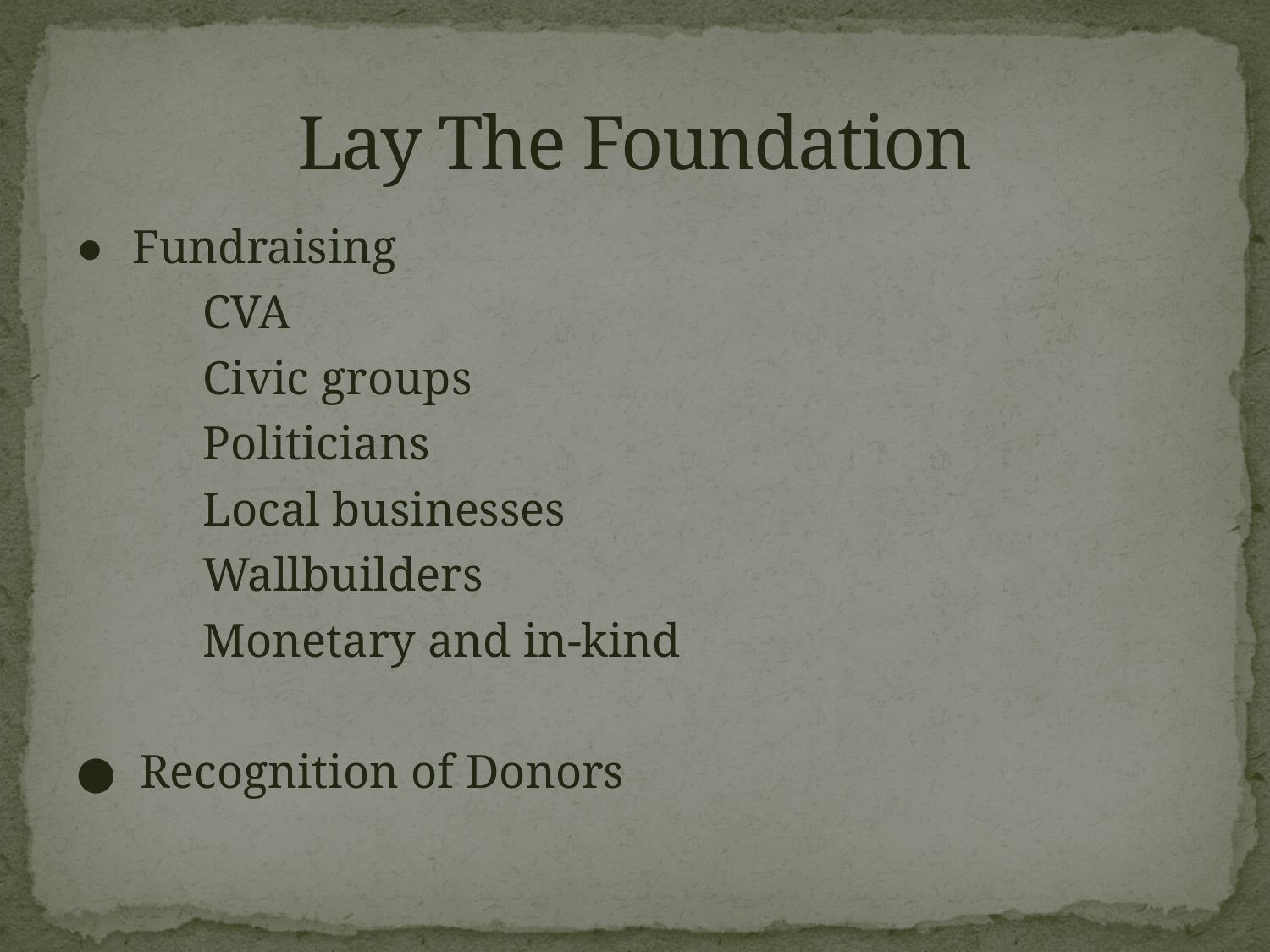

# Lay The Foundation
●  Fundraising
	CVA
	Civic groups
	Politicians
	Local businesses
	Wallbuilders
	Monetary and in-kind

●  Recognition of Donors